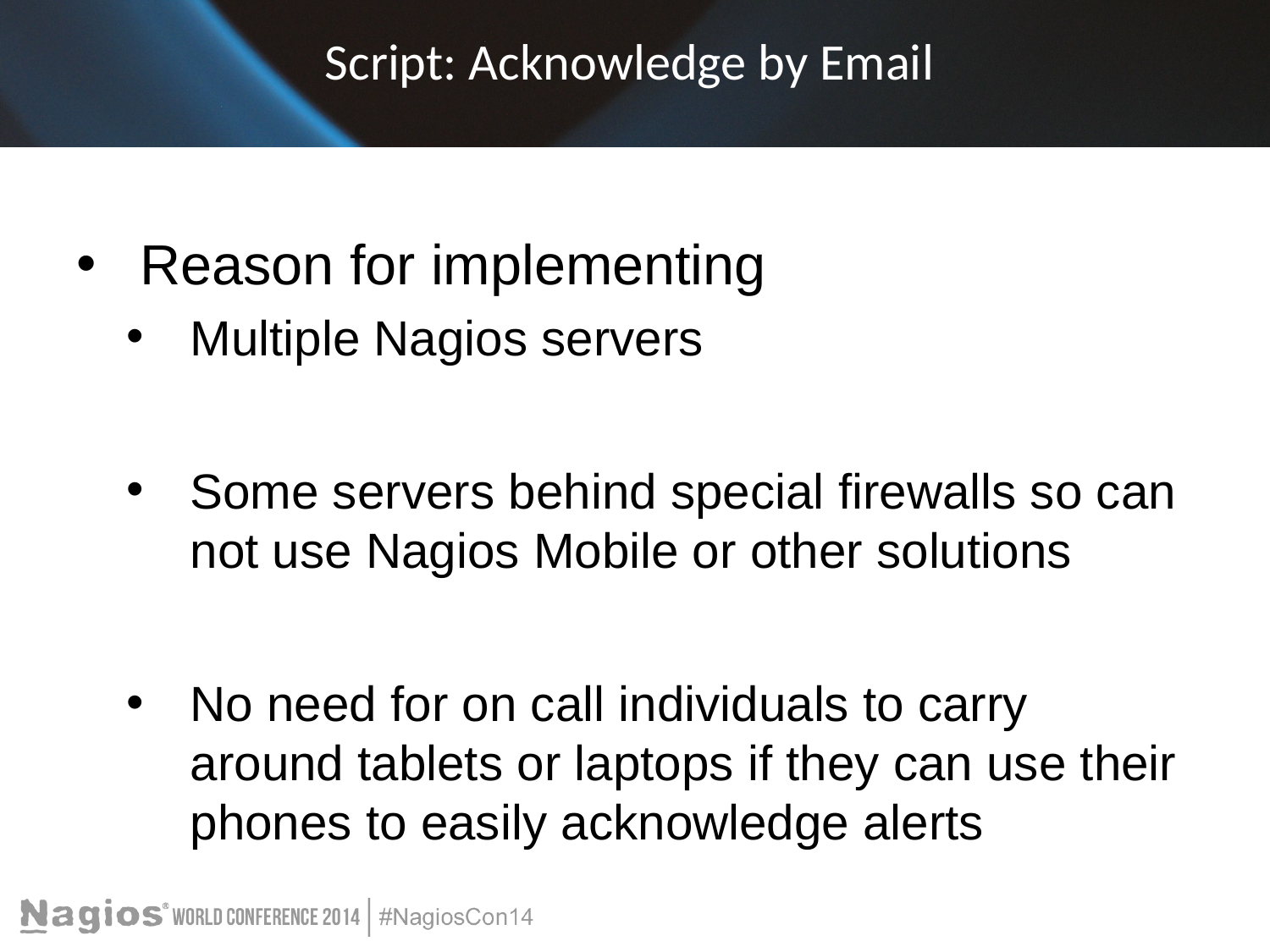

# Script: Acknowledge by Email
Reason for implementing
Multiple Nagios servers

Some servers behind special firewalls so can not use Nagios Mobile or other solutions

No need for on call individuals to carry around tablets or laptops if they can use their phones to easily acknowledge alerts